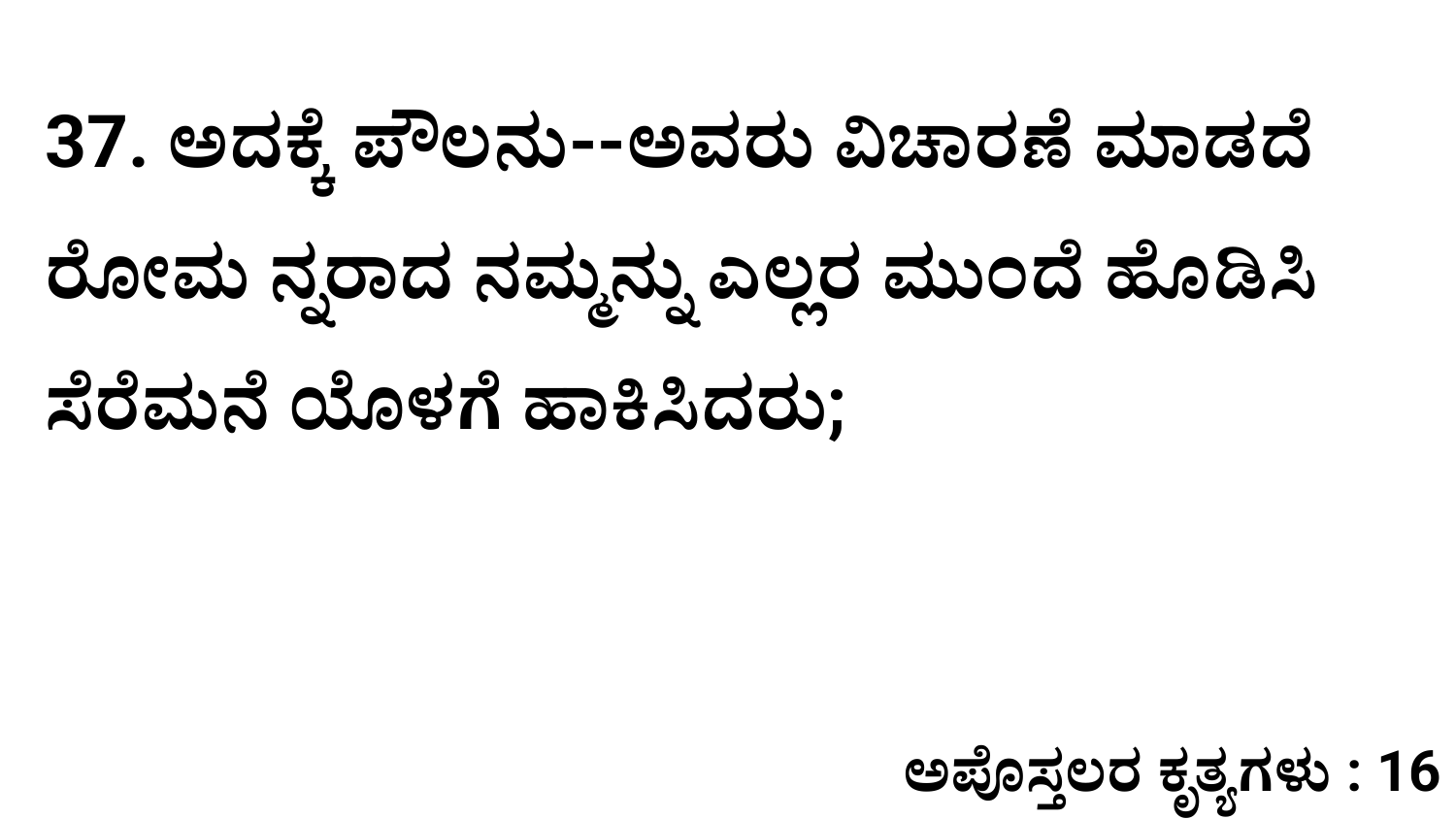

37. ಅದಕ್ಕೆ ಪೌಲನು--ಅವರು ವಿಚಾರಣೆ ಮಾಡದೆ ರೋಮ ನ್ನರಾದ ನಮ್ಮನ್ನು ಎಲ್ಲರ ಮುಂದೆ ಹೊಡಿಸಿ ಸೆರೆಮನೆ ಯೊಳಗೆ ಹಾಕಿಸಿದರು;
ಅಪೊಸ್ತಲರ ಕೃತ್ಯಗಳು : 16